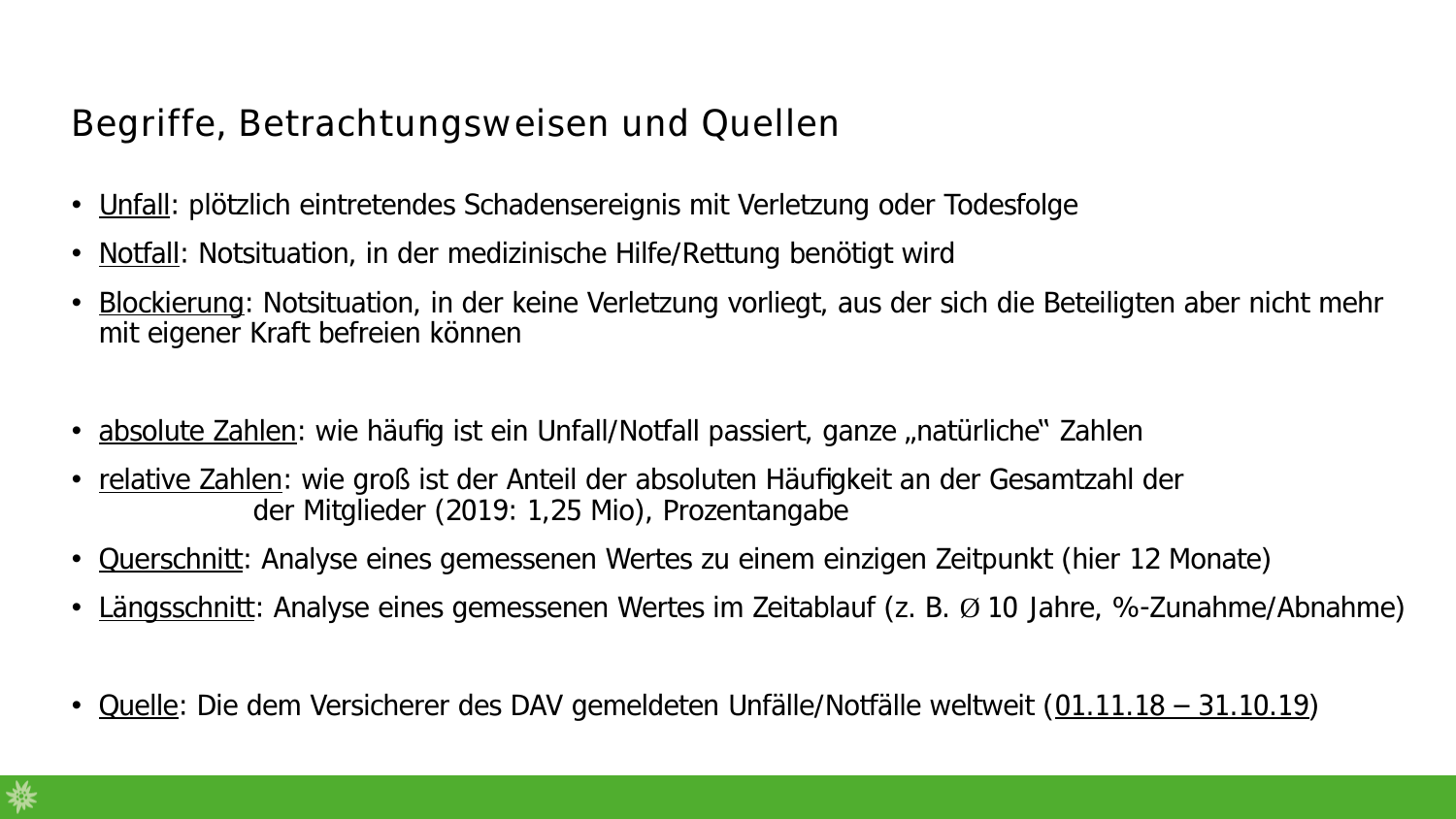

# Begriffe, Betrachtungsweisen und Quellen

Unfall: plötzlich eintretendes Schadensereignis mit Verletzung oder Todesfolge
Notfall: Notsituation, in der medizinische Hilfe/Rettung benötigt wird
Blockierung: Notsituation, in der keine Verletzung vorliegt, aus der sich die Beteiligten aber nicht mehr mit eigener Kraft befreien können

absolute Zahlen: wie häufig ist ein Unfall/Notfall passiert, ganze „natürliche“ Zahlen
relative Zahlen: wie groß ist der Anteil der absoluten Häufigkeit an der Gesamtzahl der 		    	 der Mitglieder (2019: 1,25 Mio), Prozentangabe
Querschnitt: Analyse eines gemessenen Wertes zu einem einzigen Zeitpunkt (hier 12 Monate)
Längsschnitt: Analyse eines gemessenen Wertes im Zeitablauf (z. B. Ø 10 Jahre, %-Zunahme/Abnahme)

Quelle: Die dem Versicherer des DAV gemeldeten Unfälle/Notfälle weltweit (01.11.18 – 31.10.19)